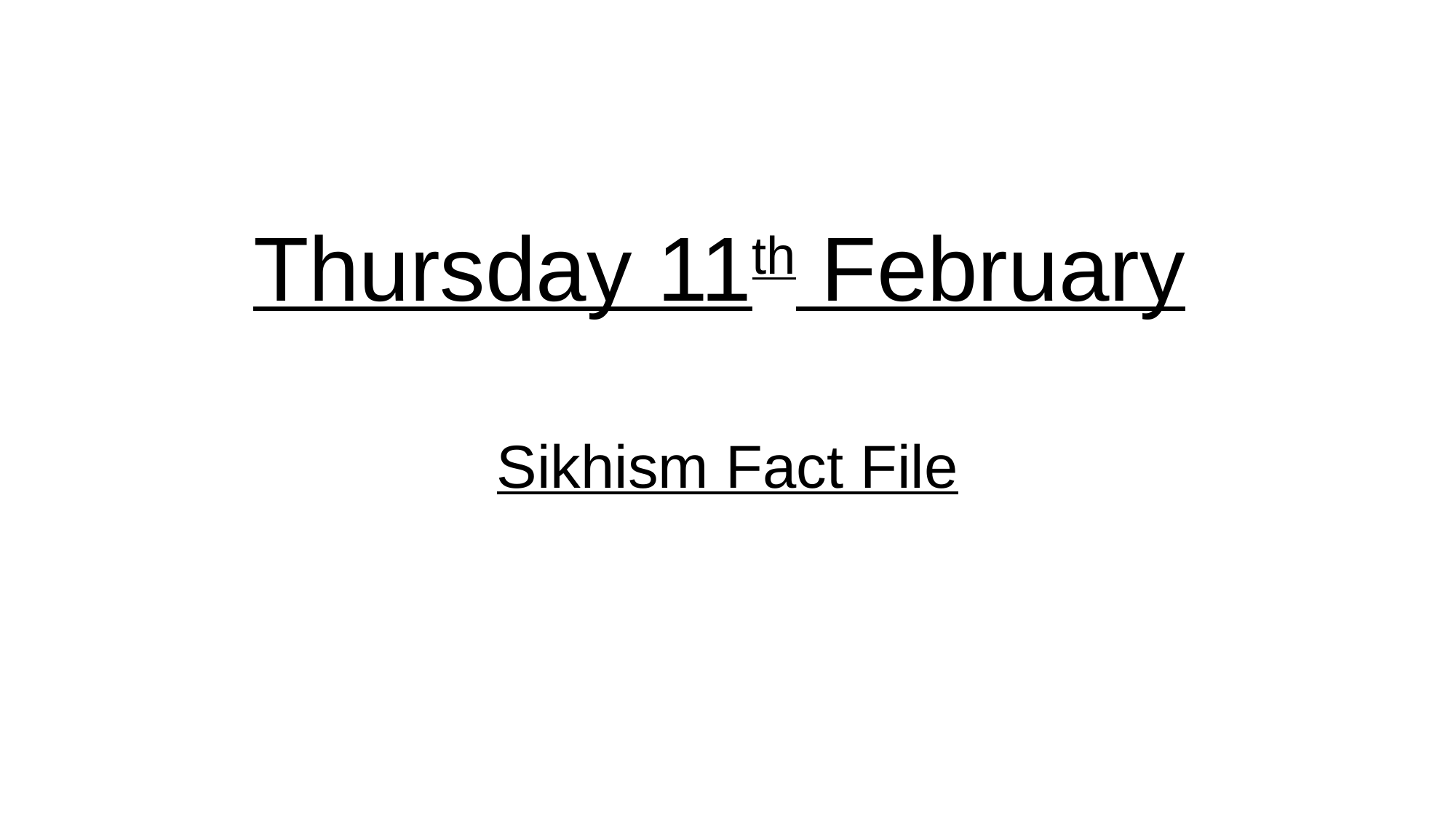

# Thursday 11th February
Sikhism Fact File